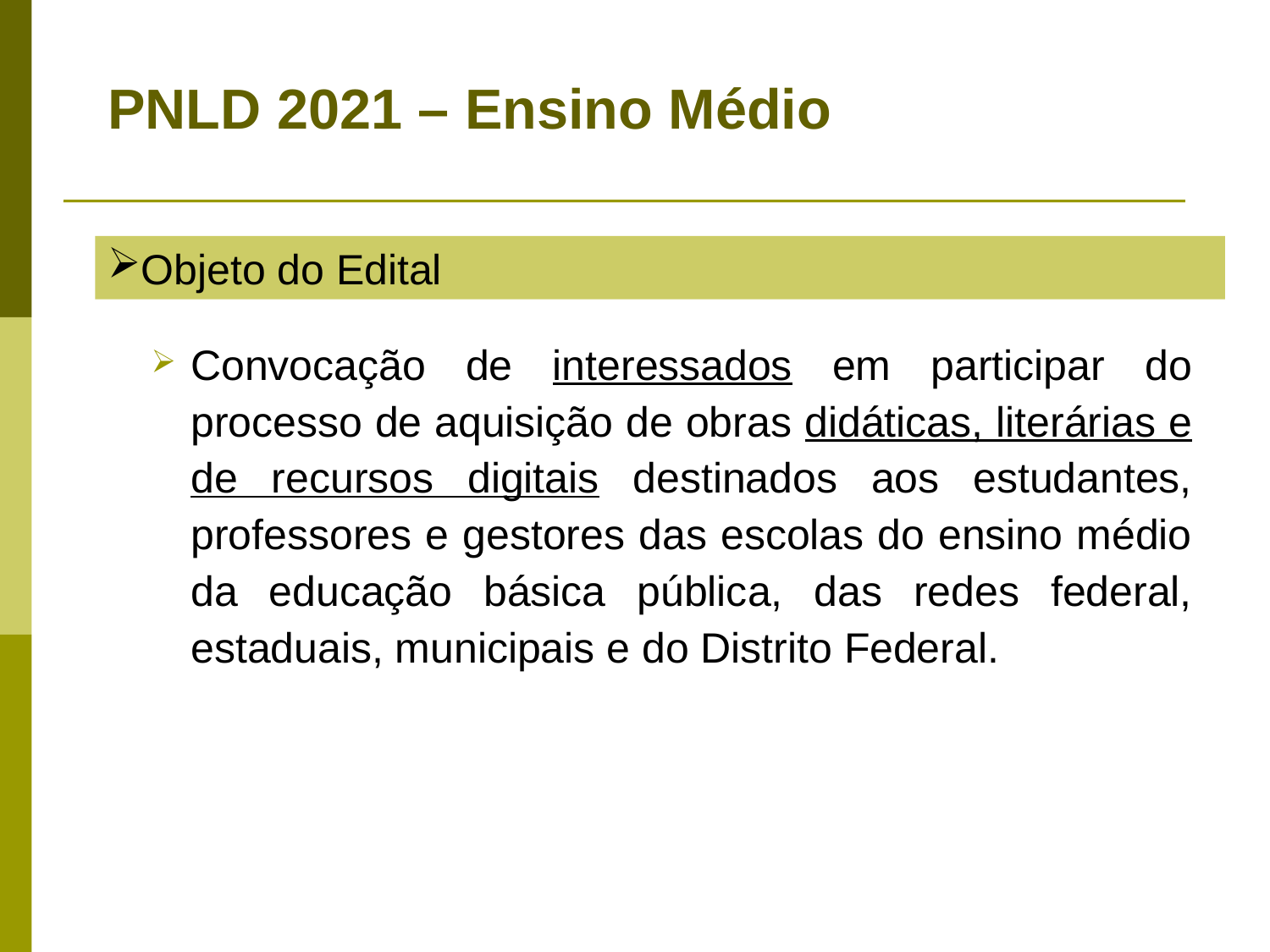

PNLD 2021 – Ensino Médio
Objeto do Edital
Convocação de interessados em participar do processo de aquisição de obras didáticas, literárias e de recursos digitais destinados aos estudantes, professores e gestores das escolas do ensino médio da educação básica pública, das redes federal, estaduais, municipais e do Distrito Federal.